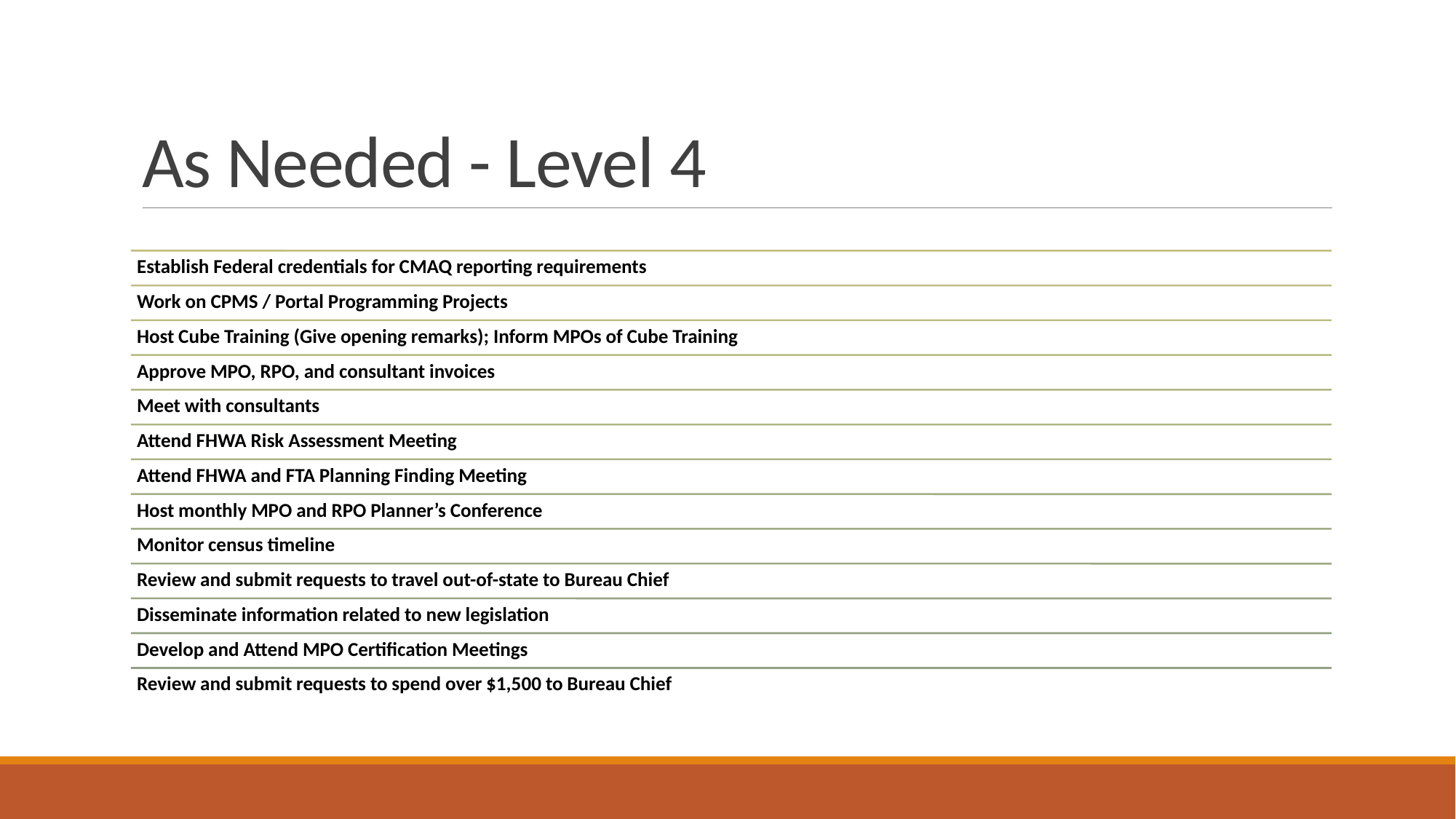

# As Needed - Level 4
Establish Federal credentials for CMAQ reporting requirements
Work on CPMS / Portal Programming Projects
Host Cube Training (Give opening remarks); Inform MPOs of Cube Training
Approve MPO, RPO, and consultant invoices
Meet with consultants
Attend FHWA Risk Assessment Meeting
Attend FHWA and FTA Planning Finding Meeting
Host monthly MPO and RPO Planner’s Conference
Monitor census timeline
Review and submit requests to travel out-of-state to Bureau Chief
Disseminate information related to new legislation
Develop and Attend MPO Certification Meetings
Review and submit requests to spend over $1,500 to Bureau Chief